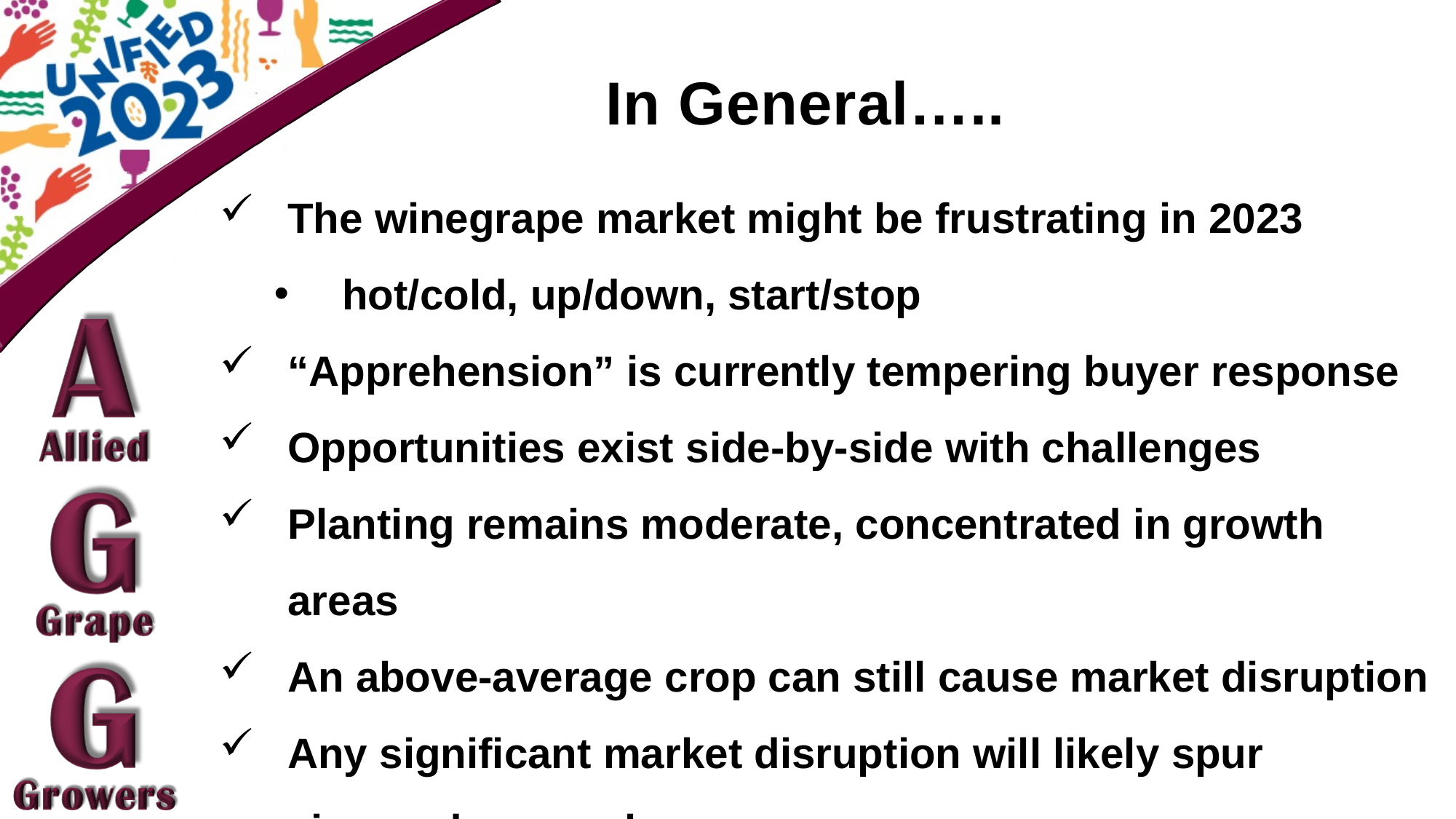

In General…..
The winegrape market might be frustrating in 2023
hot/cold, up/down, start/stop
“Apprehension” is currently tempering buyer response
Opportunities exist side-by-side with challenges
Planting remains moderate, concentrated in growth areas
An above-average crop can still cause market disruption
Any significant market disruption will likely spur vineyard removals